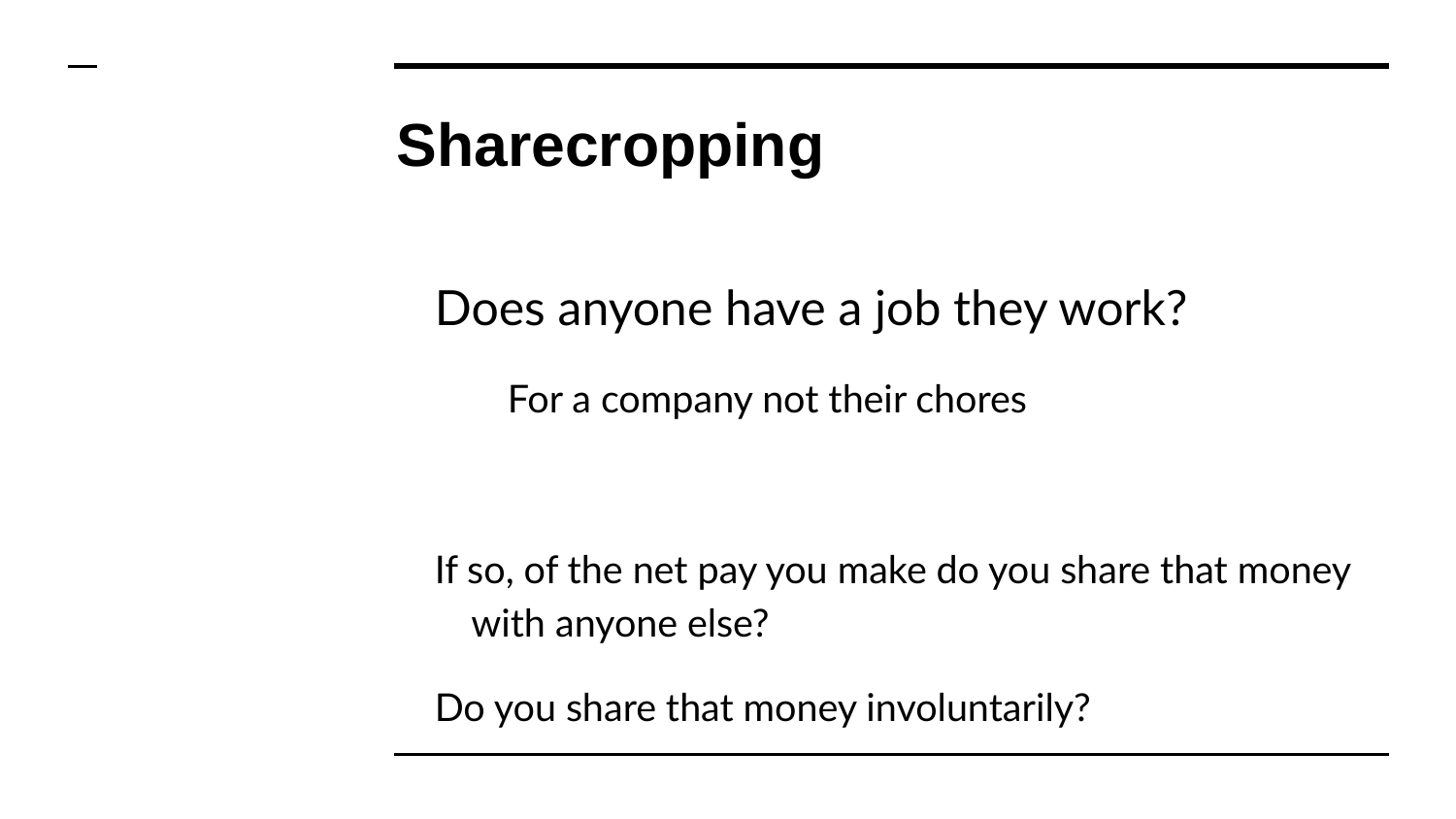

# Sharecropping
Does anyone have a job they work?
For a company not their chores

If so, of the net pay you make do you share that money with anyone else?
Do you share that money involuntarily?